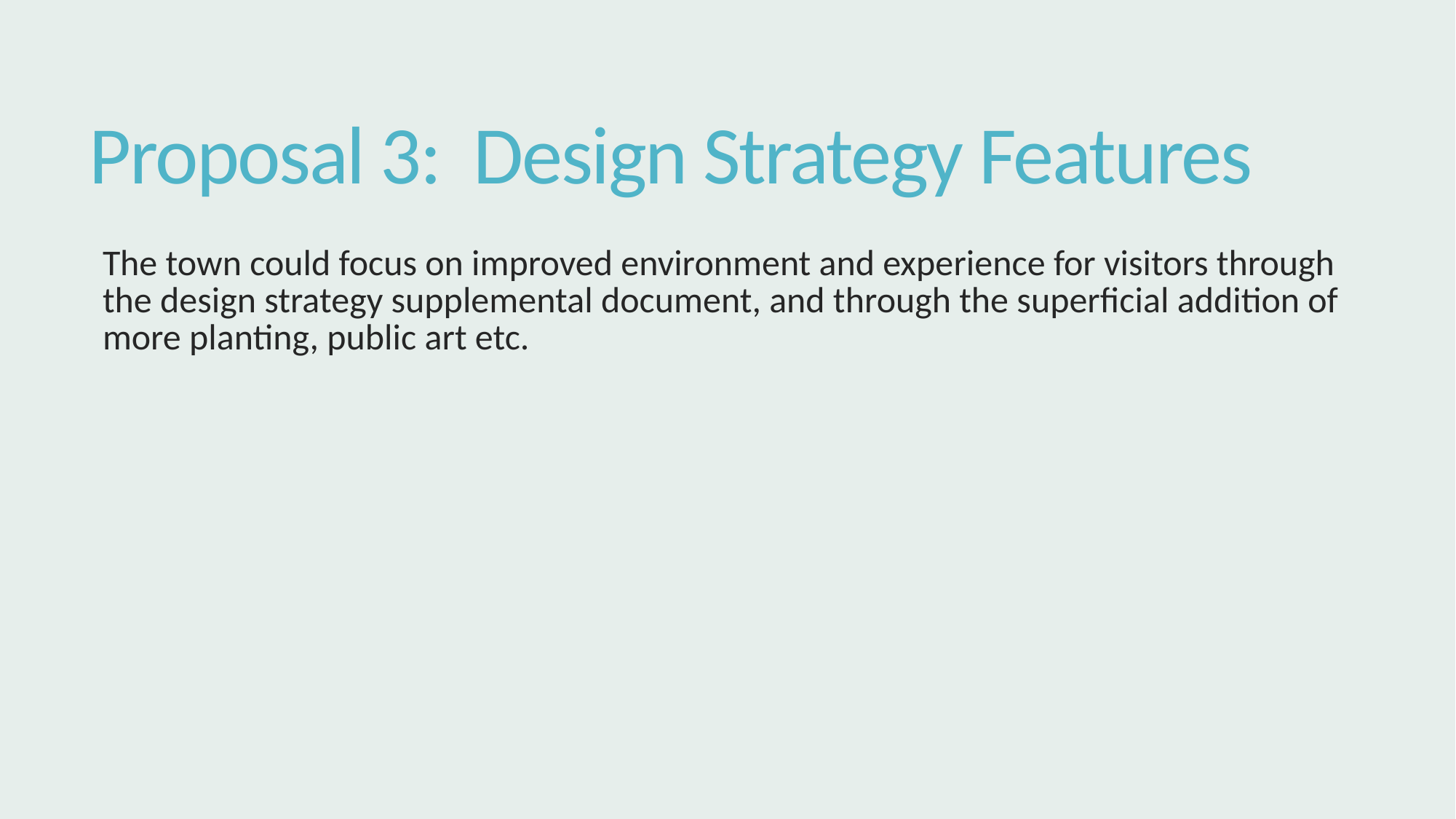

# Proposal 3:  Design Strategy Features
The town could focus on improved environment and experience for visitors through the design strategy supplemental document, and through the superficial addition of more planting, public art etc.